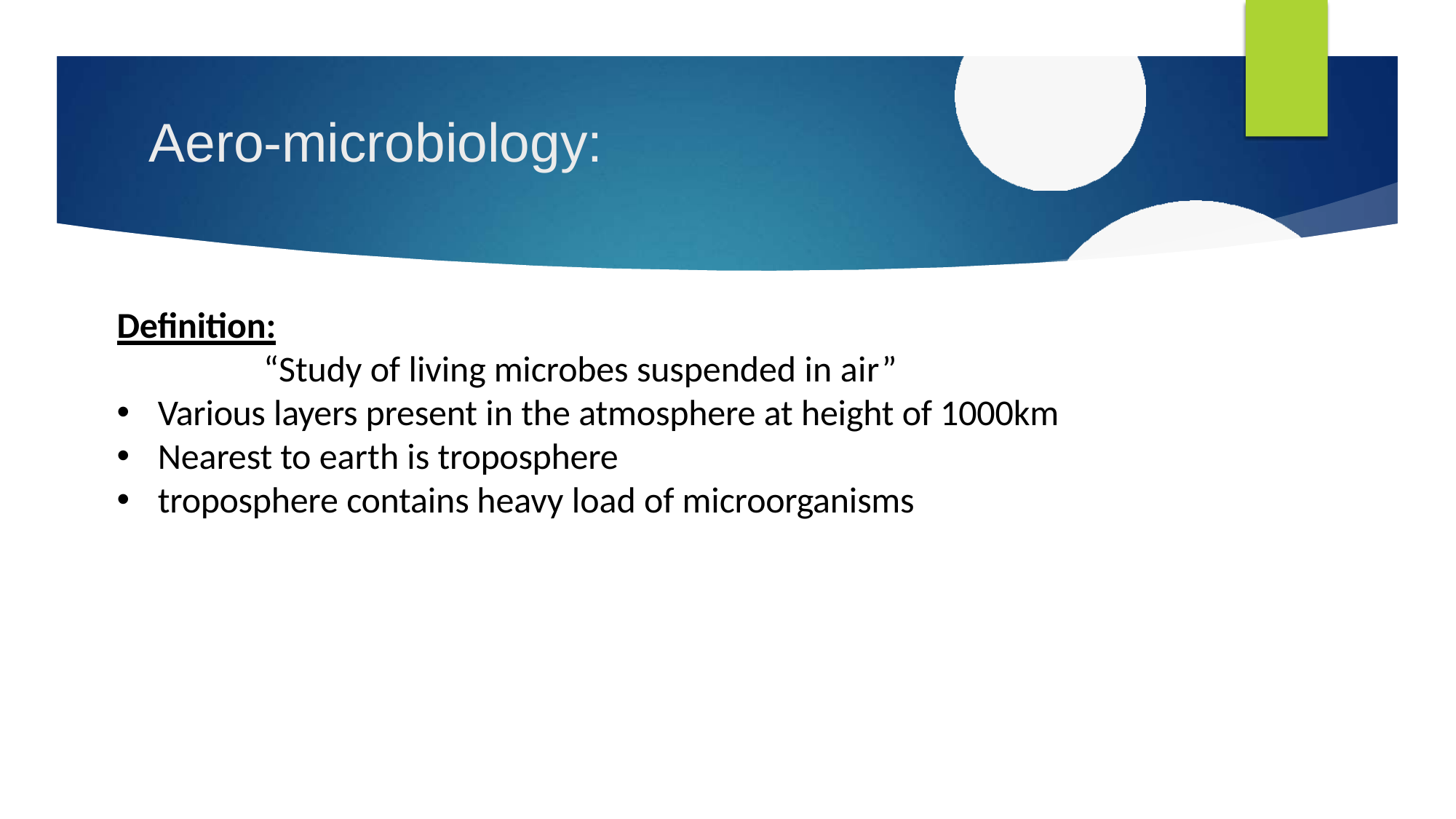

# Aero-microbiology:
Definition:
“Study of living microbes suspended in air”
Various layers present in the atmosphere at height of 1000km
Nearest to earth is troposphere
troposphere contains heavy load of microorganisms